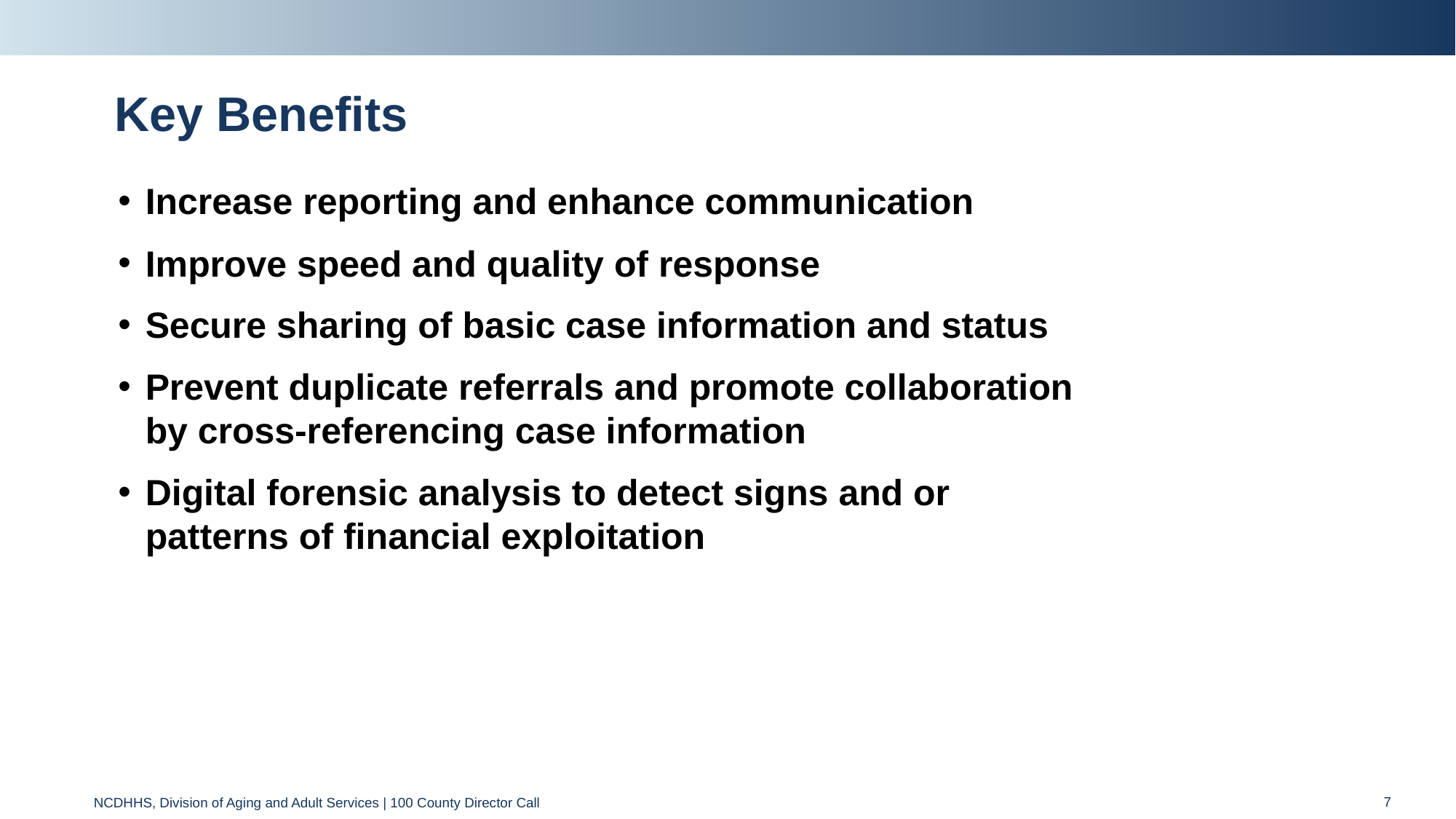

# Key Benefits
Increase reporting and enhance communication
Improve speed and quality of response
Secure sharing of basic case information and status
Prevent duplicate referrals and promote collaboration by cross-referencing case information
Digital forensic analysis to detect signs and or patterns of financial exploitation